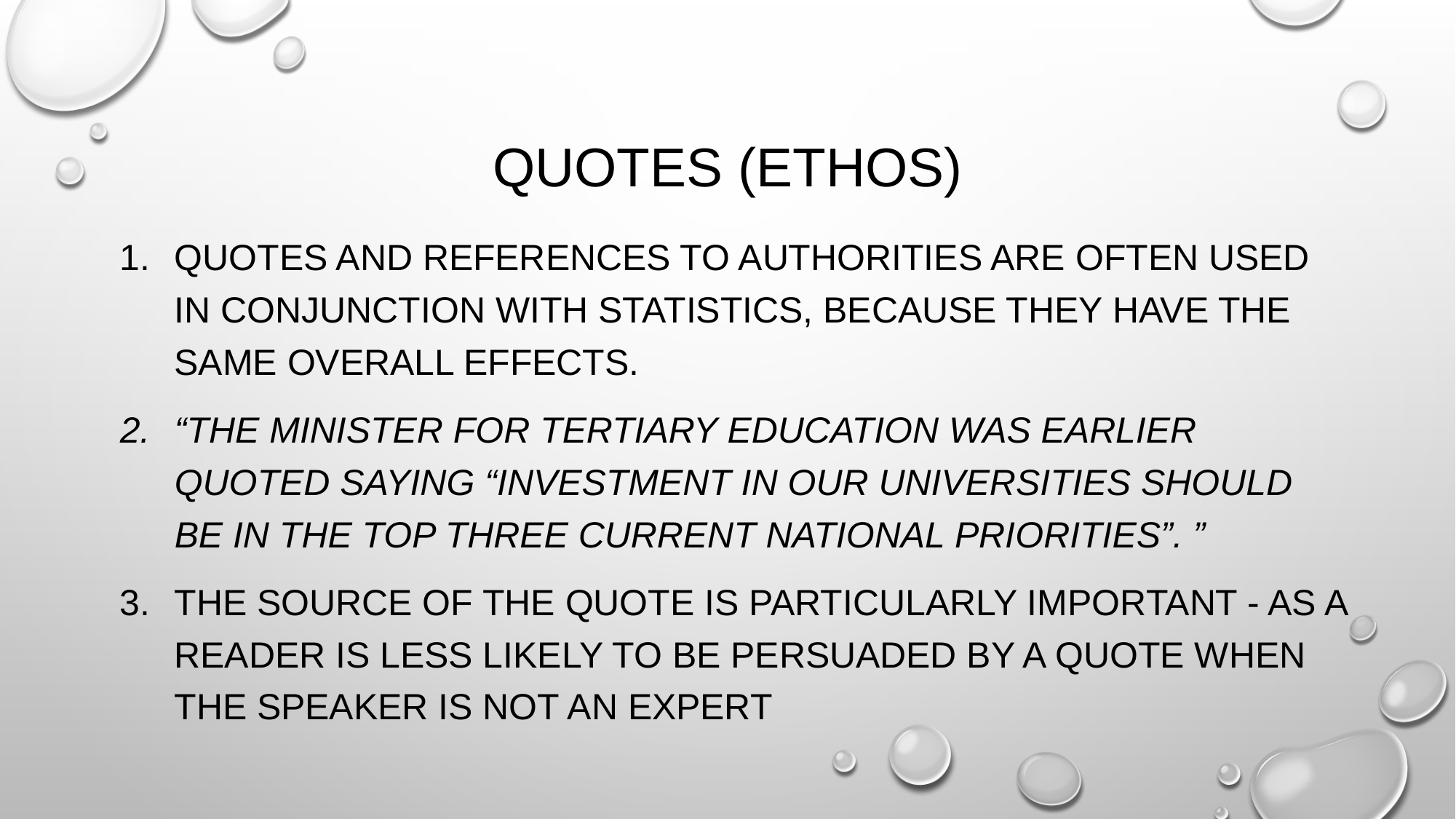

# QUOTES (ethos)
Quotes and references to authorities are often used in conjunction with statistics, because they have the same overall effects.
“The Minister for Tertiary Education was earlier quoted saying “investment in our universities should be in the top three current national priorities”. ”
The source of the quote is particularly important - as a reader is less likely to be persuaded by a quote when the speaker is not an expert